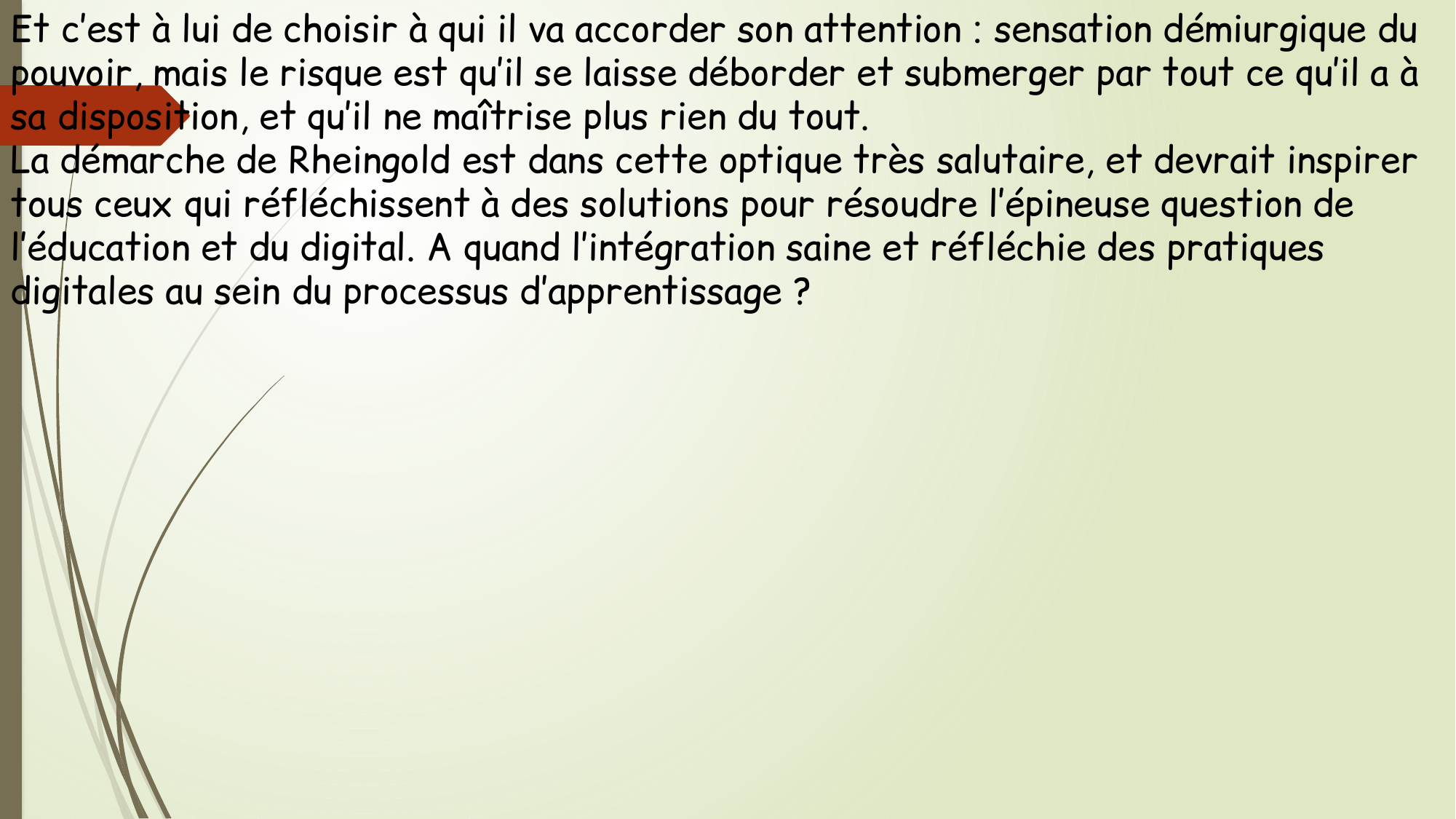

Et c’est à lui de choisir à qui il va accorder son attention : sensation démiurgique du pouvoir, mais le risque est qu’il se laisse déborder et submerger par tout ce qu’il a à sa disposition, et qu’il ne maîtrise plus rien du tout.
La démarche de Rheingold est dans cette optique très salutaire, et devrait inspirer tous ceux qui réfléchissent à des solutions pour résoudre l’épineuse question de l’éducation et du digital. A quand l’intégration saine et réfléchie des pratiques digitales au sein du processus d’apprentissage ?